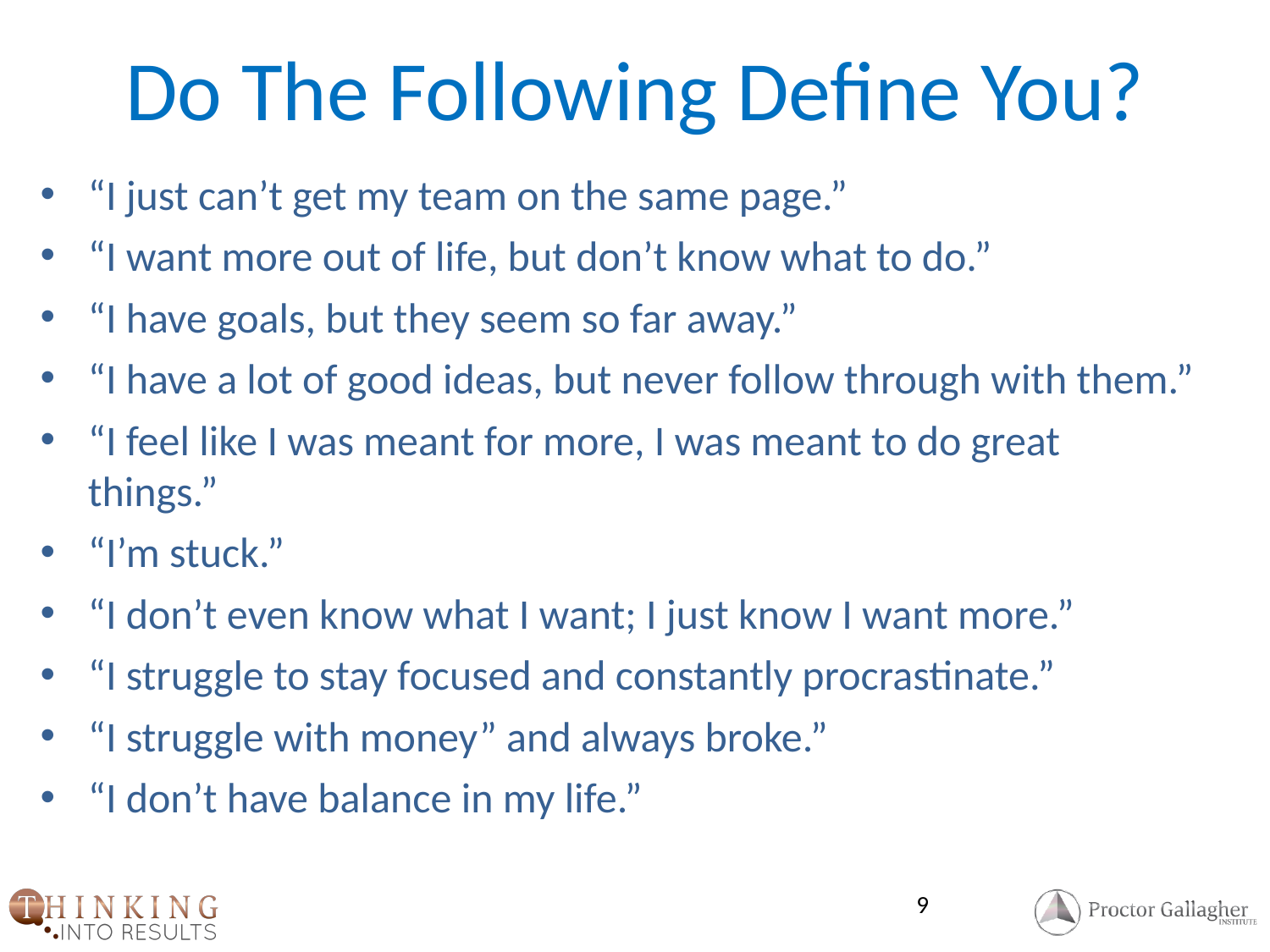

# Do The Following Define You?
“I just can’t get my team on the same page.”
“I want more out of life, but don’t know what to do.”
“I have goals, but they seem so far away.”
“I have a lot of good ideas, but never follow through with them.”
“I feel like I was meant for more, I was meant to do great things.”
“I’m stuck.”
“I don’t even know what I want; I just know I want more.”
“I struggle to stay focused and constantly procrastinate.”
“I struggle with money” and always broke.”
“I don’t have balance in my life.”
9